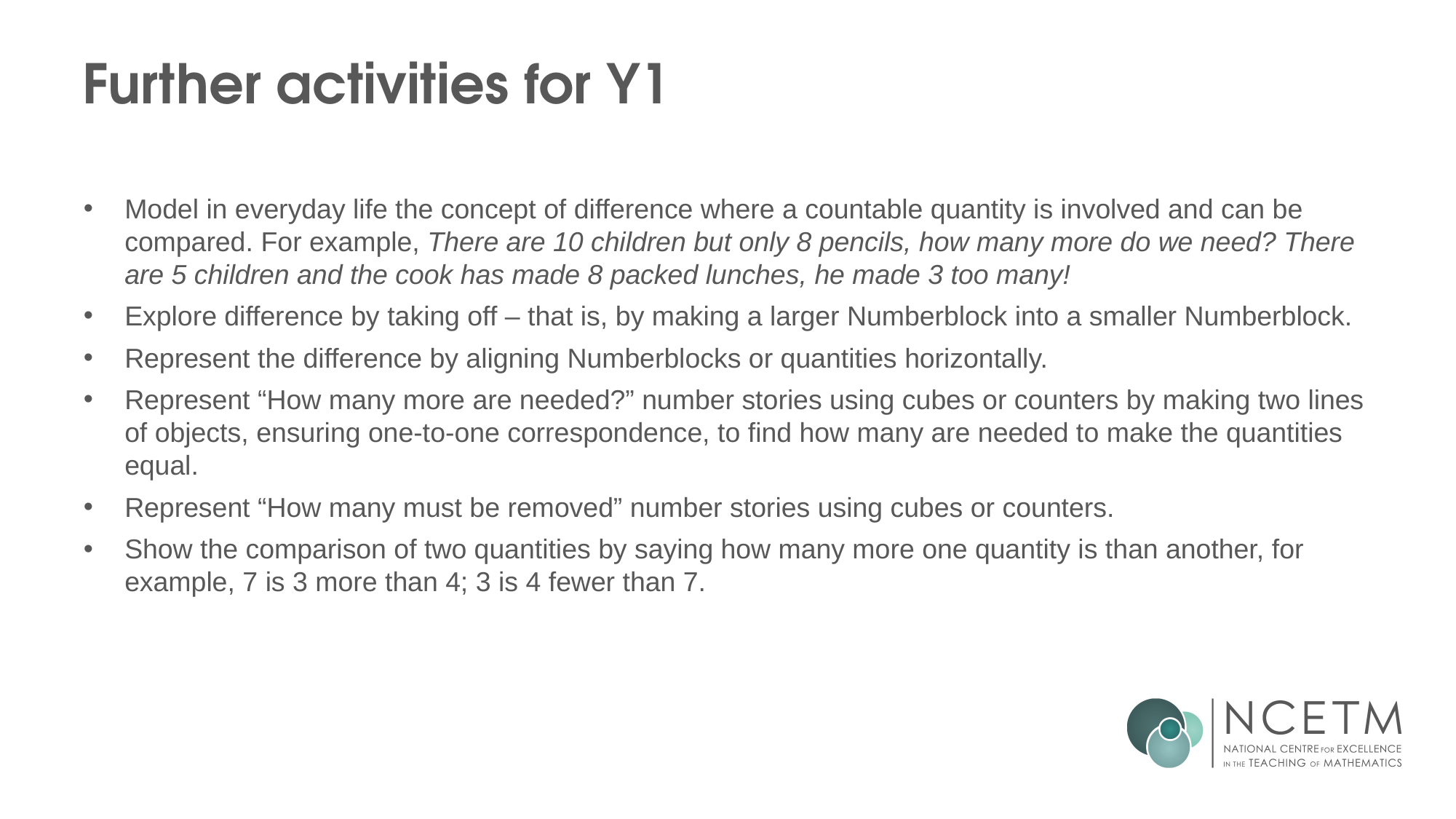

# Further activities for Y1
Model in everyday life the concept of difference where a countable quantity is involved and can be compared. For example, There are 10 children but only 8 pencils, how many more do we need? There are 5 children and the cook has made 8 packed lunches, he made 3 too many!
Explore difference by taking off – that is, by making a larger Numberblock into a smaller Numberblock.
Represent the difference by aligning Numberblocks or quantities horizontally.
Represent “How many more are needed?” number stories using cubes or counters by making two lines of objects, ensuring one-to-one correspondence, to find how many are needed to make the quantities equal.
Represent “How many must be removed” number stories using cubes or counters.
Show the comparison of two quantities by saying how many more one quantity is than another, for example, 7 is 3 more than 4; 3 is 4 fewer than 7.